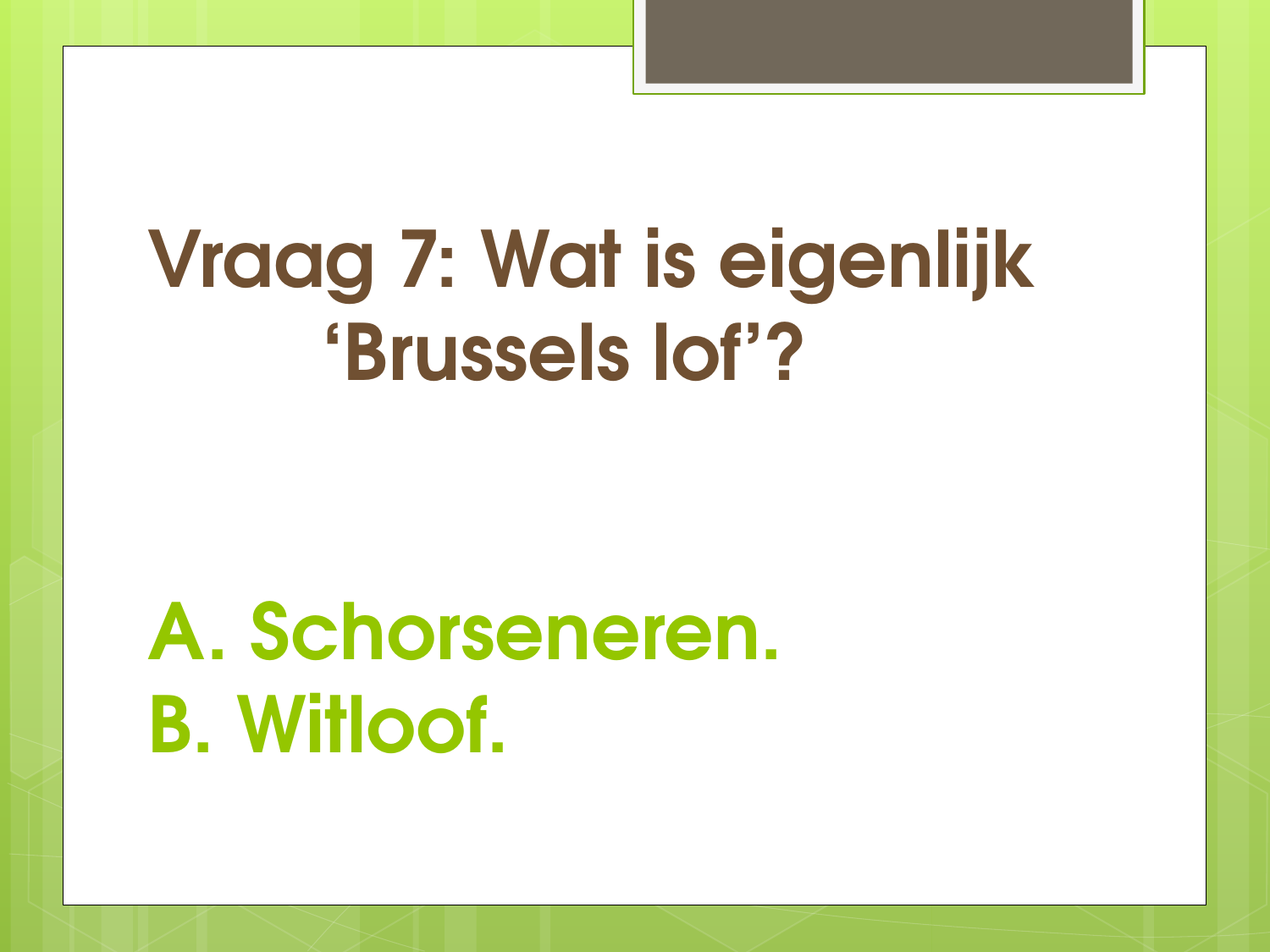

# Vraag 7: Wat is eigenlijk ‘Brussels lof’? A. Schorseneren. B. Witloof.